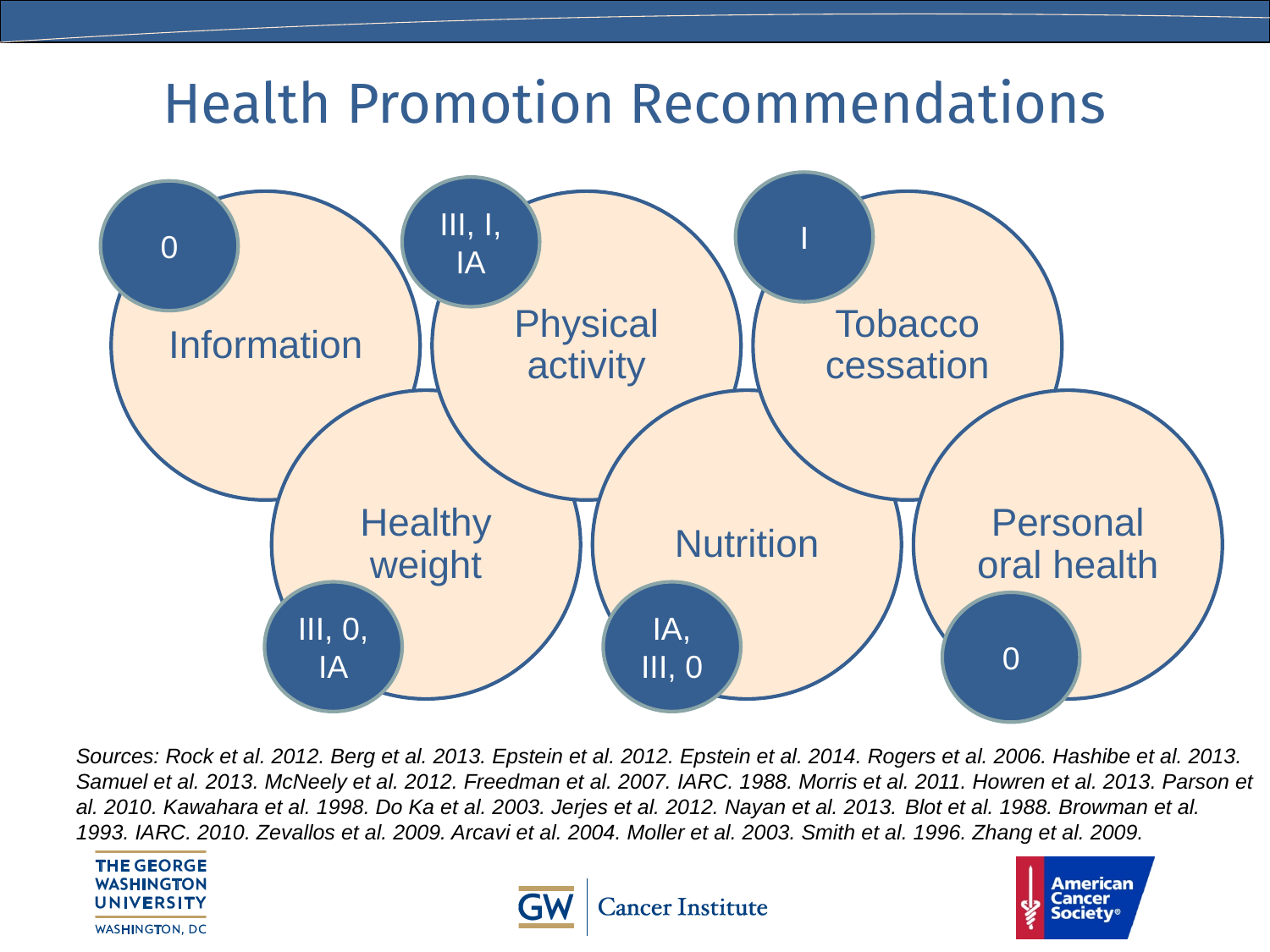

# Health Promotion Recommendations
Information
Healthy weight
Physical activity
Nutrition
Tobacco cessation
Personal oral health
I
III, I, IA
0
III, 0, IA
IA, III, 0
0
Sources: Rock et al. 2012. Berg et al. 2013. Epstein et al. 2012. Epstein et al. 2014. Rogers et al. 2006. Hashibe et al. 2013. Samuel et al. 2013. McNeely et al. 2012. Freedman et al. 2007. IARC. 1988. Morris et al. 2011. Howren et al. 2013. Parson et al. 2010. Kawahara et al. 1998. Do Ka et al. 2003. Jerjes et al. 2012. Nayan et al. 2013. Blot et al. 1988. Browman et al. 1993. IARC. 2010. Zevallos et al. 2009. Arcavi et al. 2004. Moller et al. 2003. Smith et al. 1996. Zhang et al. 2009.